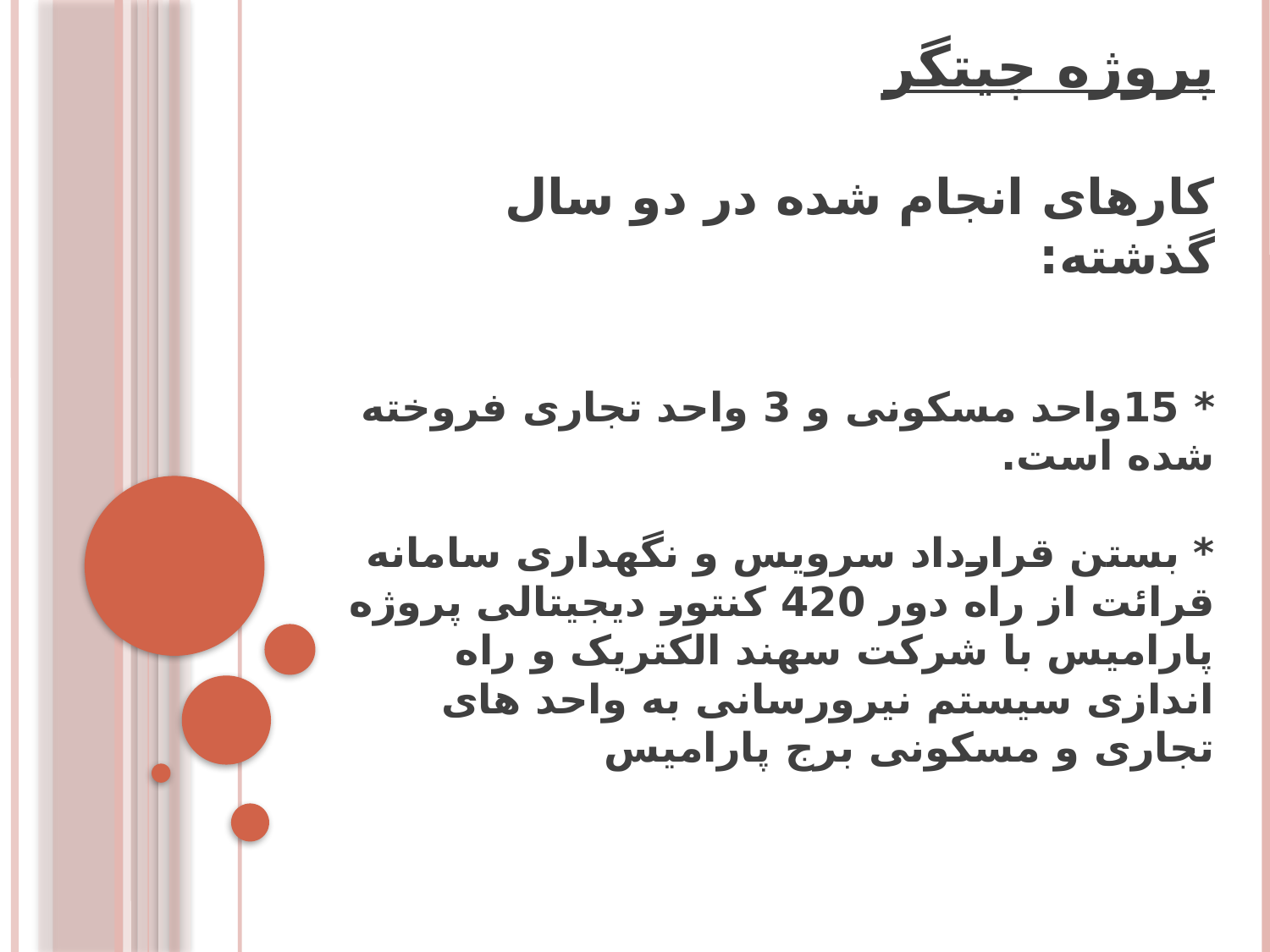

# پروژه چیتگر کارهای انجام شده در دو سال گذشته: * 15واحد مسکونی و 3 واحد تجاری فروخته شده است. * بستن قرارداد سرویس و نگهداری سامانه قرائت از راه دور 420 کنتور دیجیتالی پروژه پارامیس با شرکت سهند الکتریک و راه اندازی سیستم نیرورسانی به واحد های تجاری و مسکونی برج پارامیس